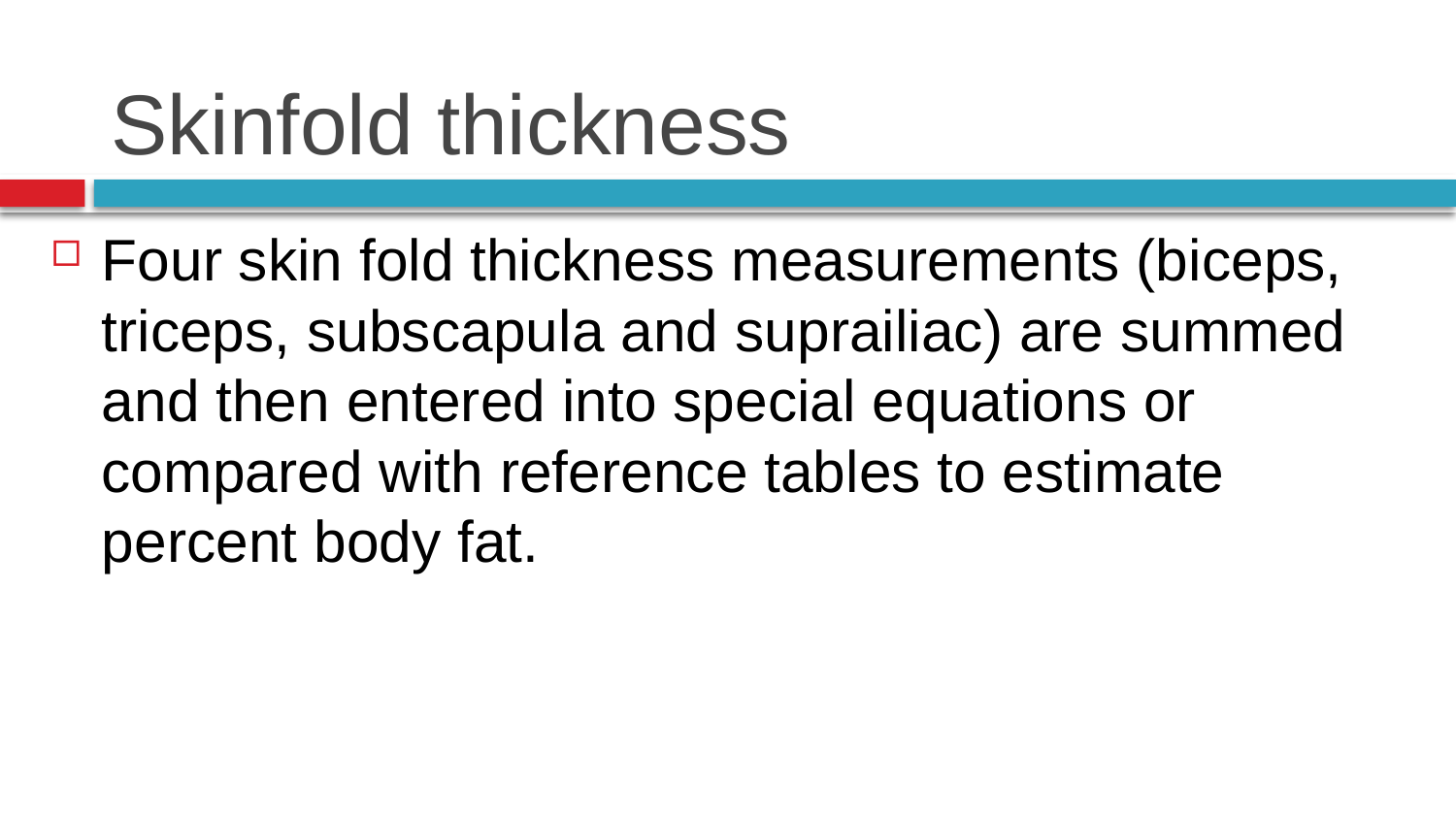

# Skinfold thickness
Four skin fold thickness measurements (biceps, triceps, subscapula and suprailiac) are summed and then entered into special equations or compared with reference tables to estimate percent body fat.